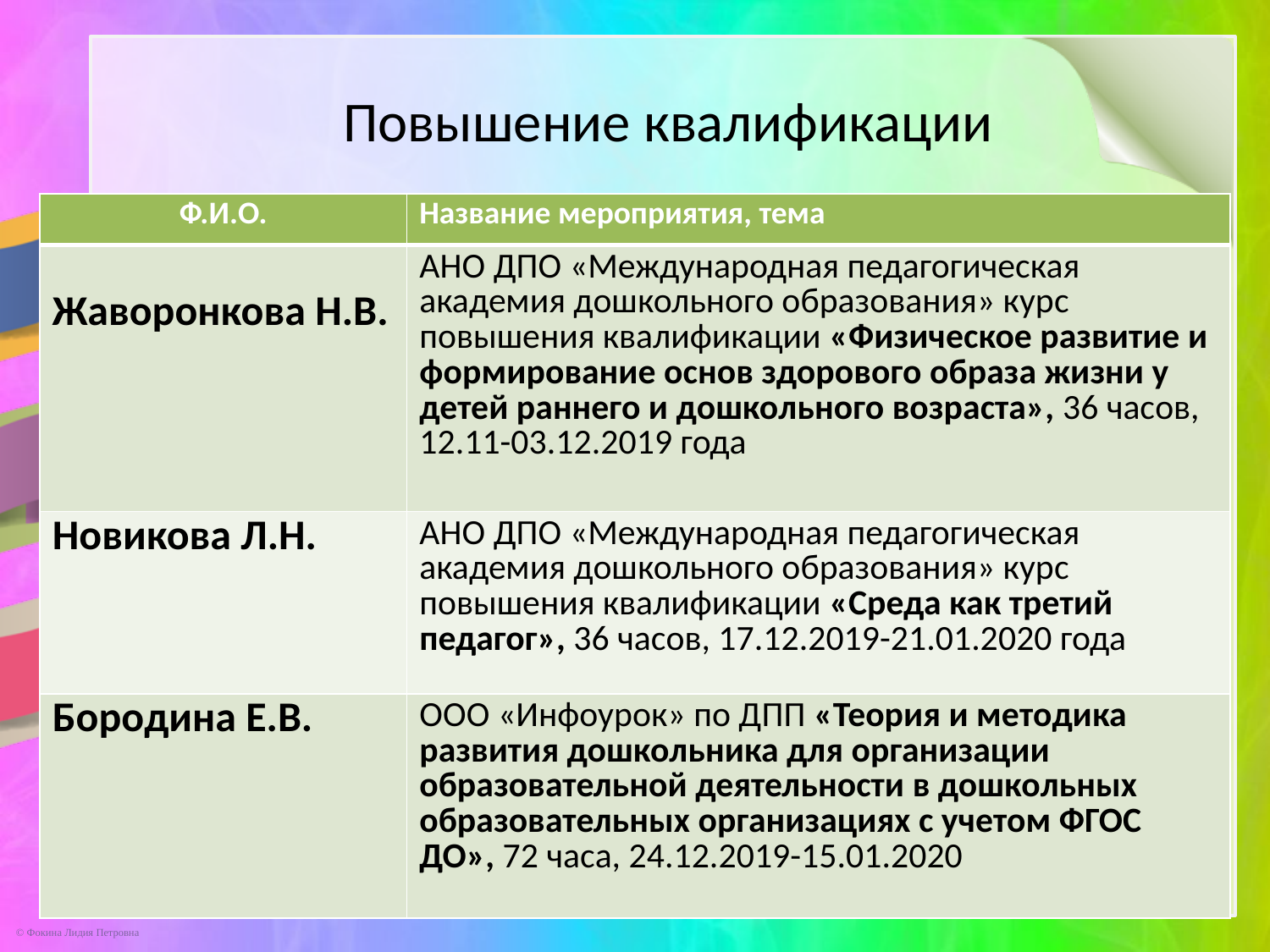

Повышение квалификации
| Ф.И.О. | Название мероприятия, тема |
| --- | --- |
| Жаворонкова Н.В. | АНО ДПО «Международная педагогическая академия дошкольного образования» курс повышения квалификации «Физическое развитие и формирование основ здорового образа жизни у детей раннего и дошкольного возраста», 36 часов, 12.11-03.12.2019 года |
| Новикова Л.Н. | АНО ДПО «Международная педагогическая академия дошкольного образования» курс повышения квалификации «Среда как третий педагог», 36 часов, 17.12.2019-21.01.2020 года |
| Бородина Е.В. | ООО «Инфоурок» по ДПП «Теория и методика развития дошкольника для организации образовательной деятельности в дошкольных образовательных организациях с учетом ФГОС ДО», 72 часа, 24.12.2019-15.01.2020 |
Педагоги детского сада "Малыш" повысили квалификацию посредством вебинаров, семинаров